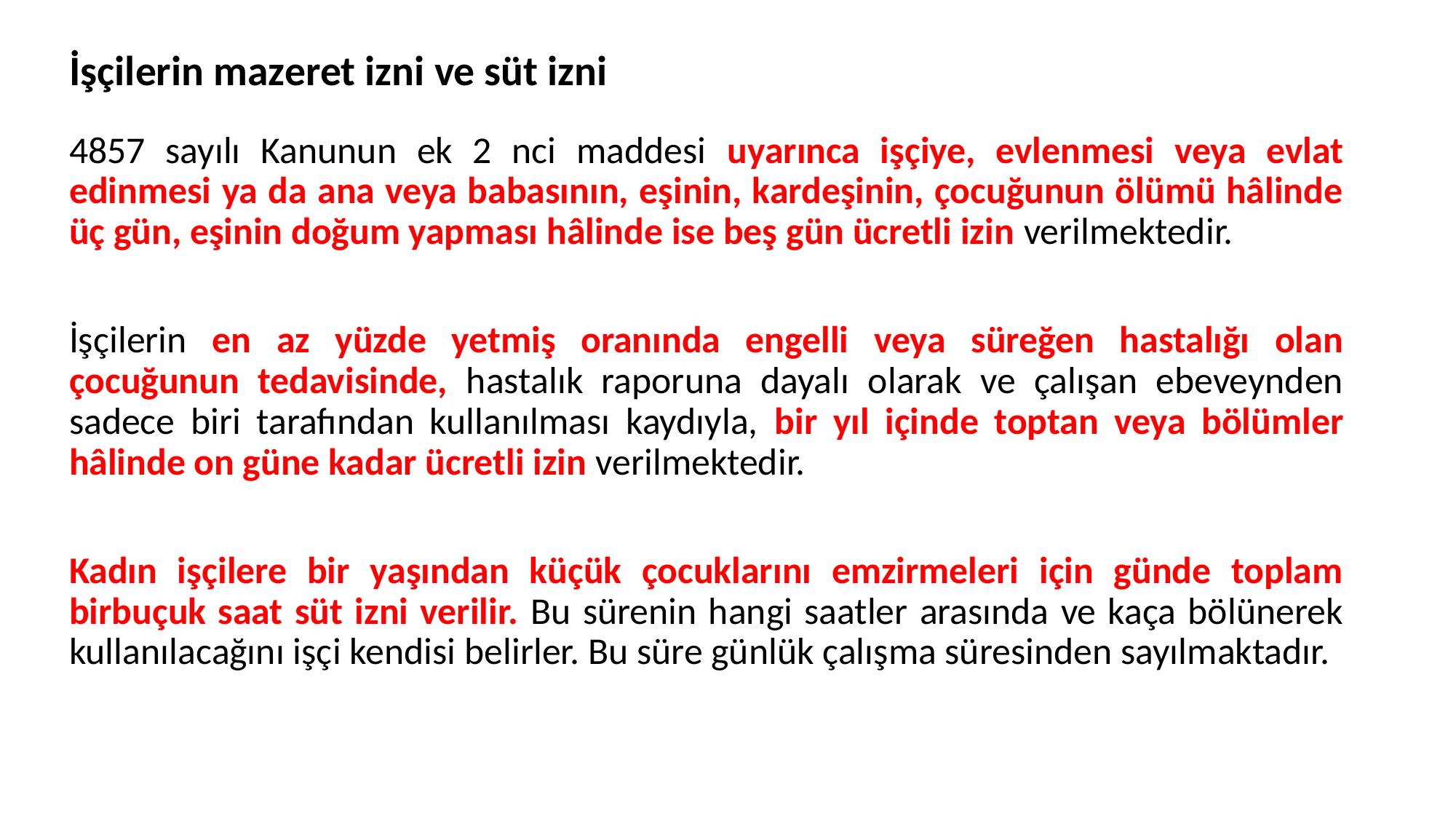

# İşçilerin mazeret izni ve süt izni
4857 sayılı Kanunun ek 2 nci maddesi uyarınca işçiye, evlenmesi veya evlat edinmesi ya da ana veya babasının, eşinin, kardeşinin, çocuğunun ölümü hâlinde üç gün, eşinin doğum yapması hâlinde ise beş gün ücretli izin verilmektedir.

İşçilerin en az yüzde yetmiş oranında engelli veya süreğen hastalığı olan çocuğunun tedavisinde, hastalık raporuna dayalı olarak ve çalışan ebeveynden sadece biri tarafından kullanılması kaydıyla, bir yıl içinde toptan veya bölümler hâlinde on güne kadar ücretli izin verilmektedir.

Kadın işçilere bir yaşından küçük çocuklarını emzirmeleri için günde toplam birbuçuk saat süt izni verilir. Bu sürenin hangi saatler arasında ve kaça bölünerek kullanılacağını işçi kendisi belirler. Bu süre günlük çalışma süresinden sayılmaktadır.